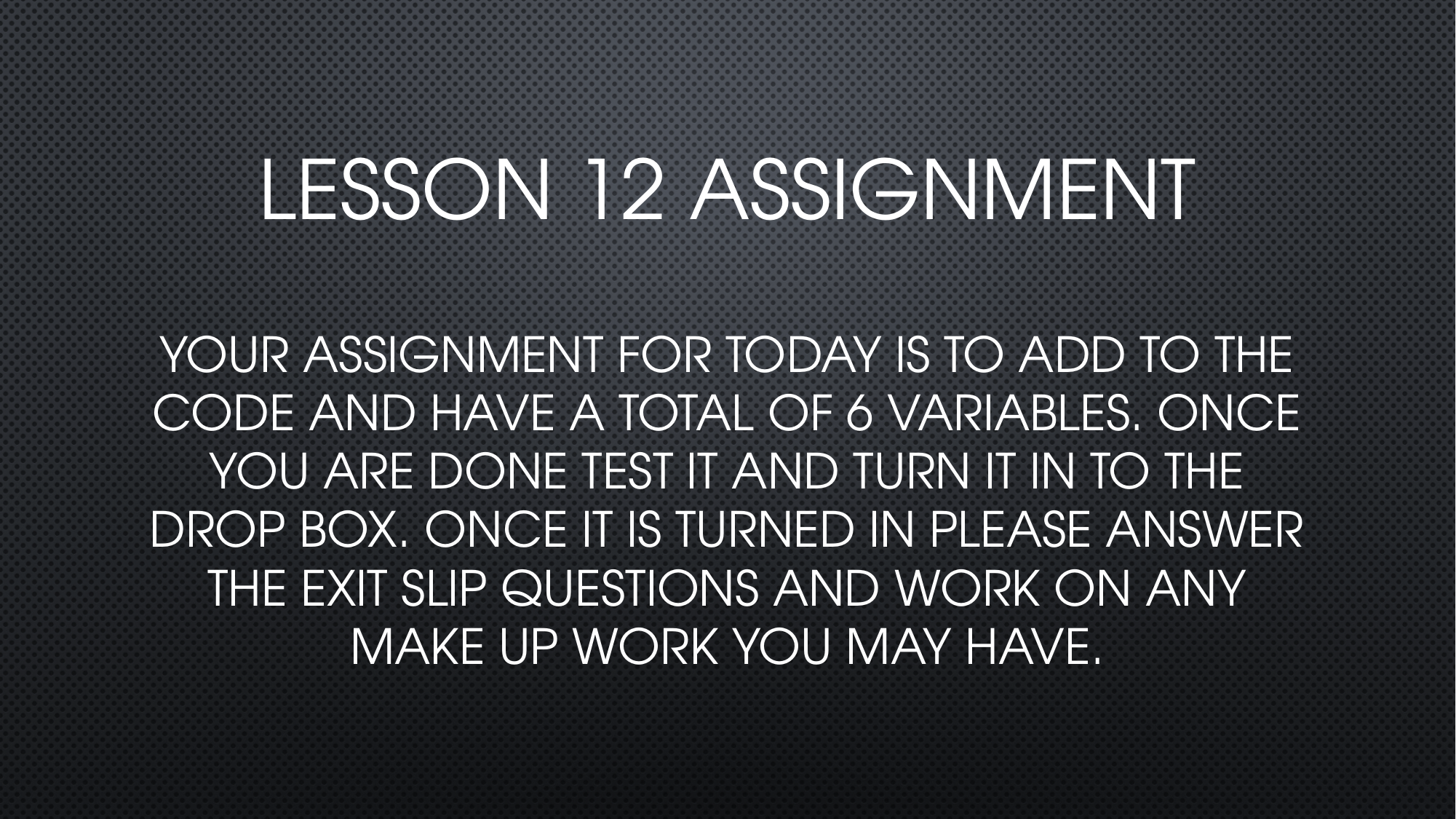

# Lesson 12 Assignment
Your assignment for today is to add to the code and have a total of 6 variables. Once you are done test it and turn it in to the drop box. Once it is turned in please answer the exit slip questions and work on any make up work you may have.